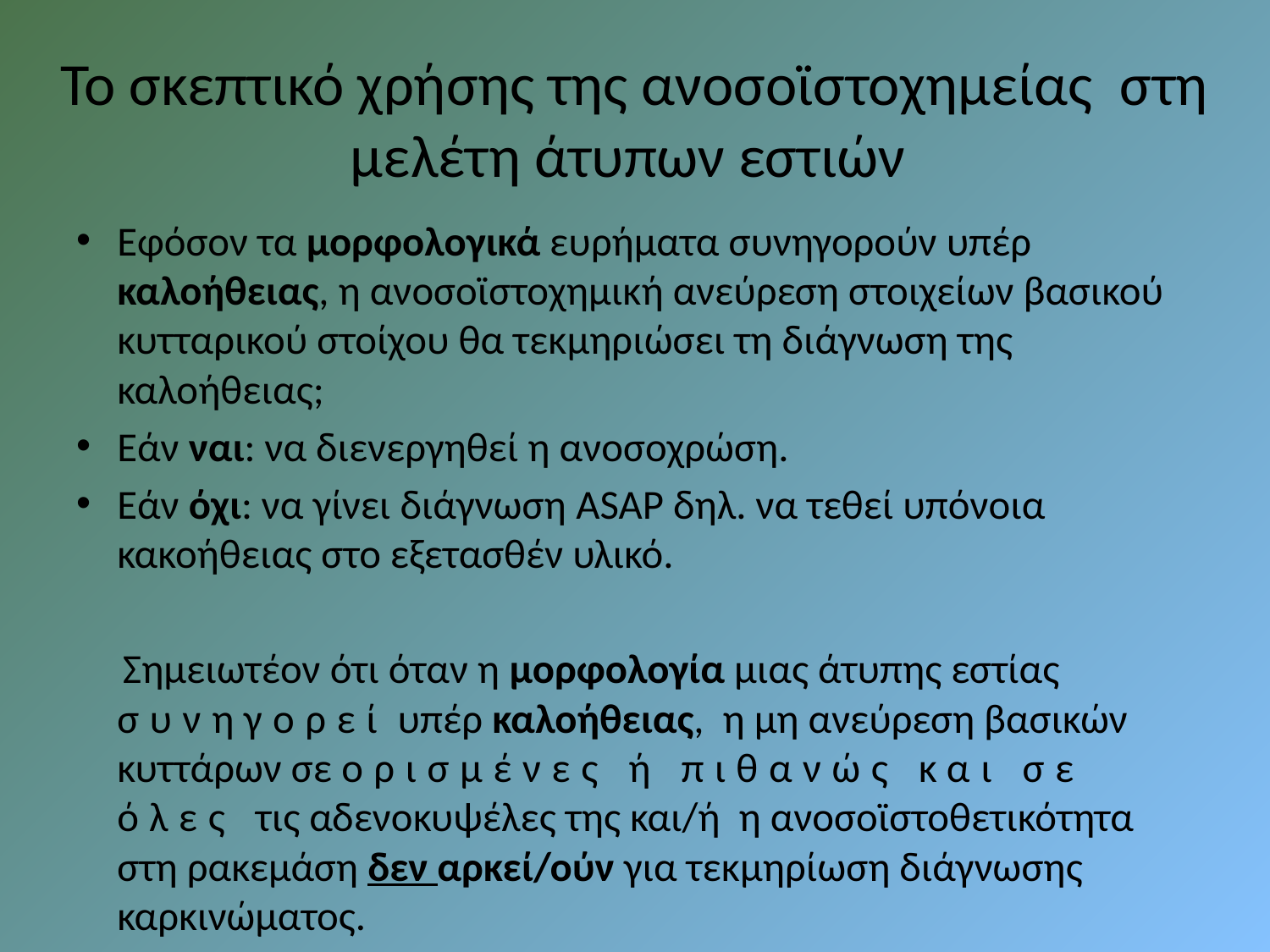

# Το σκεπτικό χρήσης της ανοσοϊστοχημείας  στη μελέτη άτυπων εστιών
Εφόσον τα μορφολογικά ευρήματα συνηγορούν υπέρ καλοήθειας, η ανοσοϊστοχημική ανεύρεση στοιχείων βασικού κυτταρικού στοίχου θα τεκμηριώσει τη διάγνωση της καλοήθειας;
Εάν ναι: να διενεργηθεί η ανοσοχρώση.
Εάν όχι: να γίνει διάγνωση ASAP δηλ. να τεθεί υπόνοια κακοήθειας στο εξετασθέν υλικό.

     Σημειωτέον ότι όταν η μορφολογία μιας άτυπης εστίας συνηγορεί υπέρ καλοήθειας,  η μη ανεύρεση βασικών κυττάρων σε ορισμένες ή πιθανώς και σε όλες τις αδενοκυψέλες της και/ή  η ανοσοϊστοθετικότητα στη ρακεμάση δεν αρκεί/ούν για τεκμηρίωση διάγνωσης καρκινώματος.